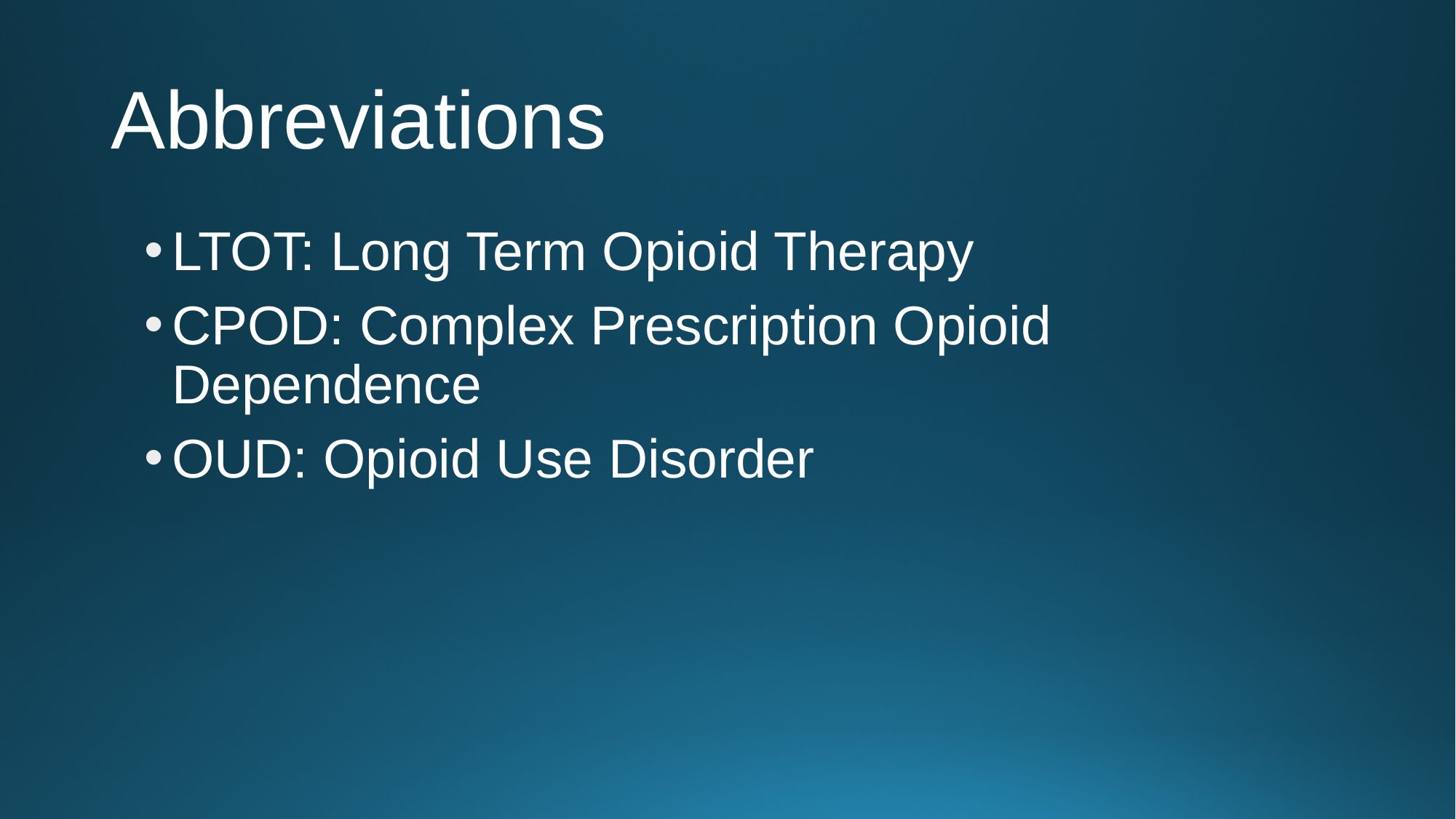

# Abbreviations
LTOT: Long Term Opioid Therapy
CPOD: Complex Prescription Opioid Dependence
OUD: Opioid Use Disorder